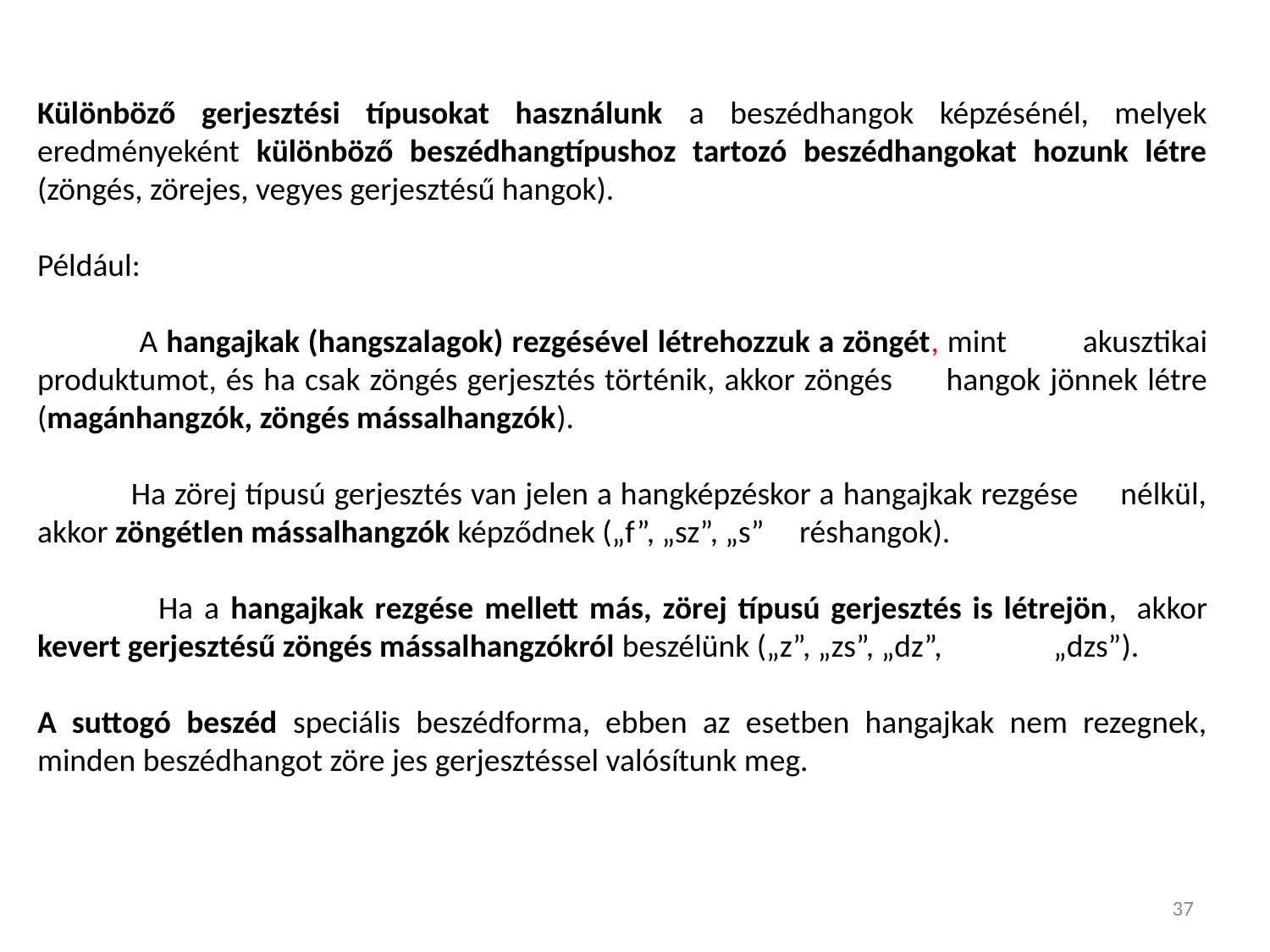

Különböző gerjesztési típusokat használunk a beszédhangok képzésénél, melyek eredményeként különböző beszédhangtípushoz tartozó beszédhangokat hozunk létre (zöngés, zörejes, vegyes gerjesztésű hangok).

Például:

            A hangajkak (hangszalagok) rezgésével létrehozzuk a zöngét, mint    	akusztikai produktumot, és ha csak zöngés gerjesztés történik, akkor zöngés 	hangok jönnek létre (magánhangzók, zöngés mássalhangzók).

           Ha zörej típusú gerjesztés van jelen a hangképzéskor a hangajkak rezgése     nélkül, akkor zöngétlen mássalhangzók képződnek („f”, „sz”, „s” 	réshangok).

           Ha a hangajkak rezgése mellett más, zörej típusú gerjesztés is létrejön, 	akkor kevert gerjesztésű zöngés mássalhangzókról beszélünk („z”, „zs”, „dz”, 	„dzs”).

A suttogó beszéd speciális beszédforma, ebben az esetben hangajkak nem rezegnek, minden beszédhangot zöre jes gerjesztéssel valósítunk meg.
37